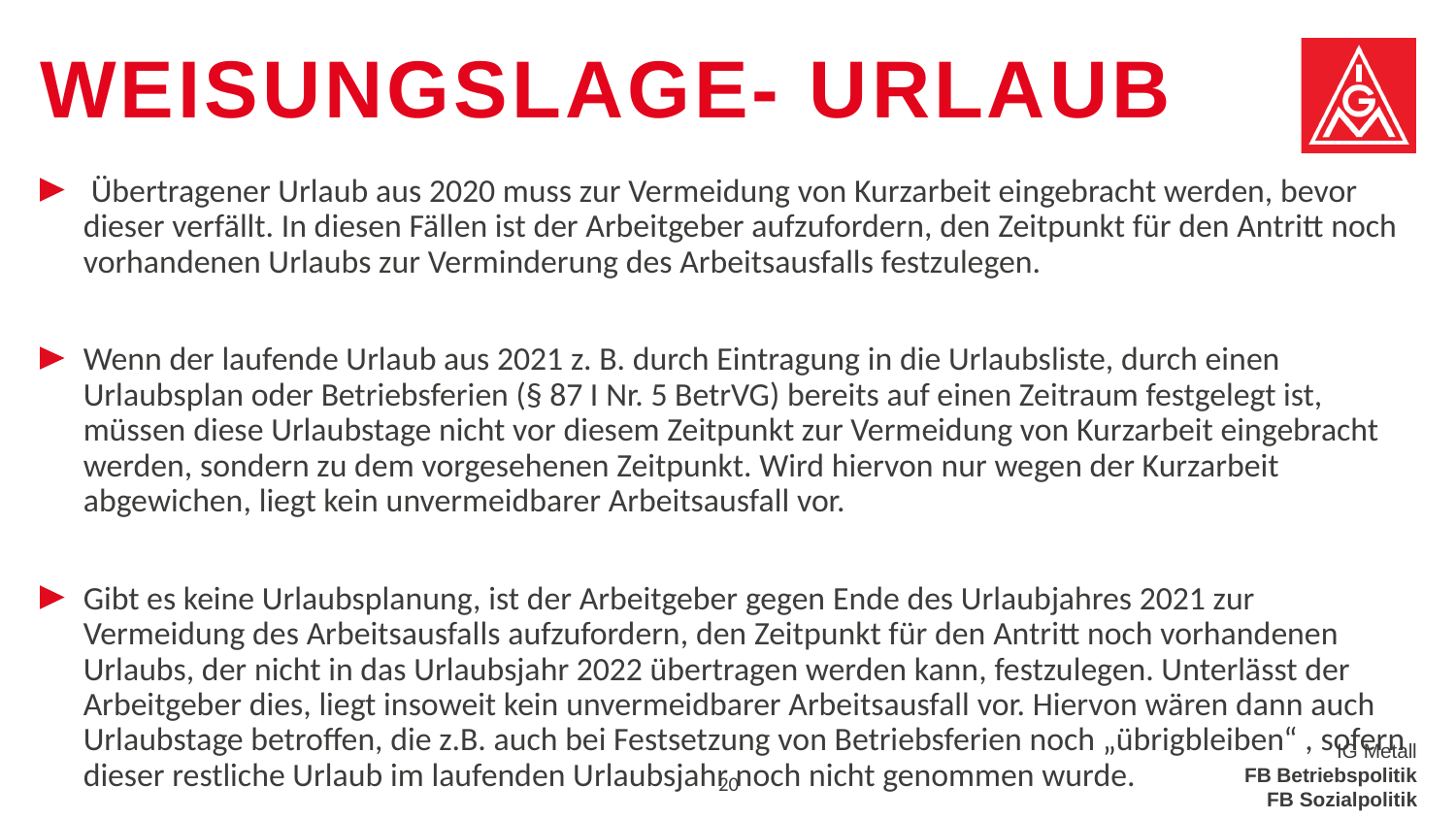

# Weisungslage- Urlaub
 Übertragener Urlaub aus 2020 muss zur Vermeidung von Kurzarbeit eingebracht werden, bevor dieser verfällt. In diesen Fällen ist der Arbeitgeber aufzufordern, den Zeitpunkt für den Antritt noch vorhandenen Urlaubs zur Verminderung des Arbeitsausfalls festzulegen.

Wenn der laufende Urlaub aus 2021 z. B. durch Eintragung in die Urlaubsliste, durch einen Urlaubsplan oder Betriebsferien (§ 87 I Nr. 5 BetrVG) bereits auf einen Zeitraum festgelegt ist, müssen diese Urlaubstage nicht vor diesem Zeitpunkt zur Vermeidung von Kurzarbeit eingebracht werden, sondern zu dem vorgesehenen Zeitpunkt. Wird hiervon nur wegen der Kurzarbeit abgewichen, liegt kein unvermeidbarer Arbeitsausfall vor.

Gibt es keine Urlaubsplanung, ist der Arbeitgeber gegen Ende des Urlaubjahres 2021 zur Vermeidung des Arbeitsausfalls aufzufordern, den Zeitpunkt für den Antritt noch vorhandenen Urlaubs, der nicht in das Urlaubsjahr 2022 übertragen werden kann, festzulegen. Unterlässt der Arbeitgeber dies, liegt insoweit kein unvermeidbarer Arbeitsausfall vor. Hiervon wären dann auch Urlaubstage betroffen, die z.B. auch bei Festsetzung von Betriebsferien noch „übrigbleiben“ , sofern dieser restliche Urlaub im laufenden Urlaubsjahr noch nicht genommen wurde.